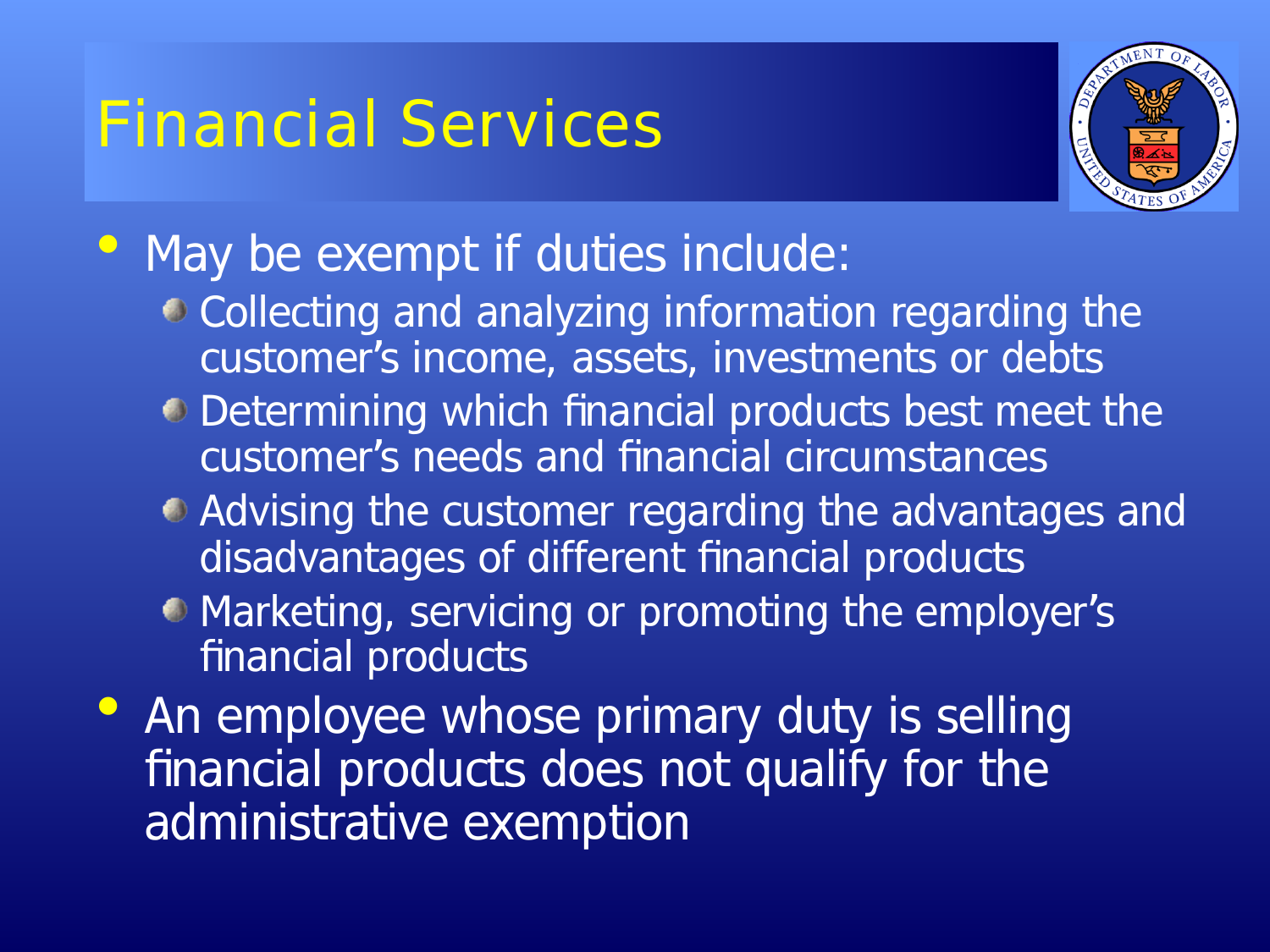

# Financial Services
May be exempt if duties include:
Collecting and analyzing information regarding the customer’s income, assets, investments or debts
Determining which financial products best meet the customer’s needs and financial circumstances
Advising the customer regarding the advantages and disadvantages of different financial products
Marketing, servicing or promoting the employer’s financial products
An employee whose primary duty is selling financial products does not qualify for the administrative exemption